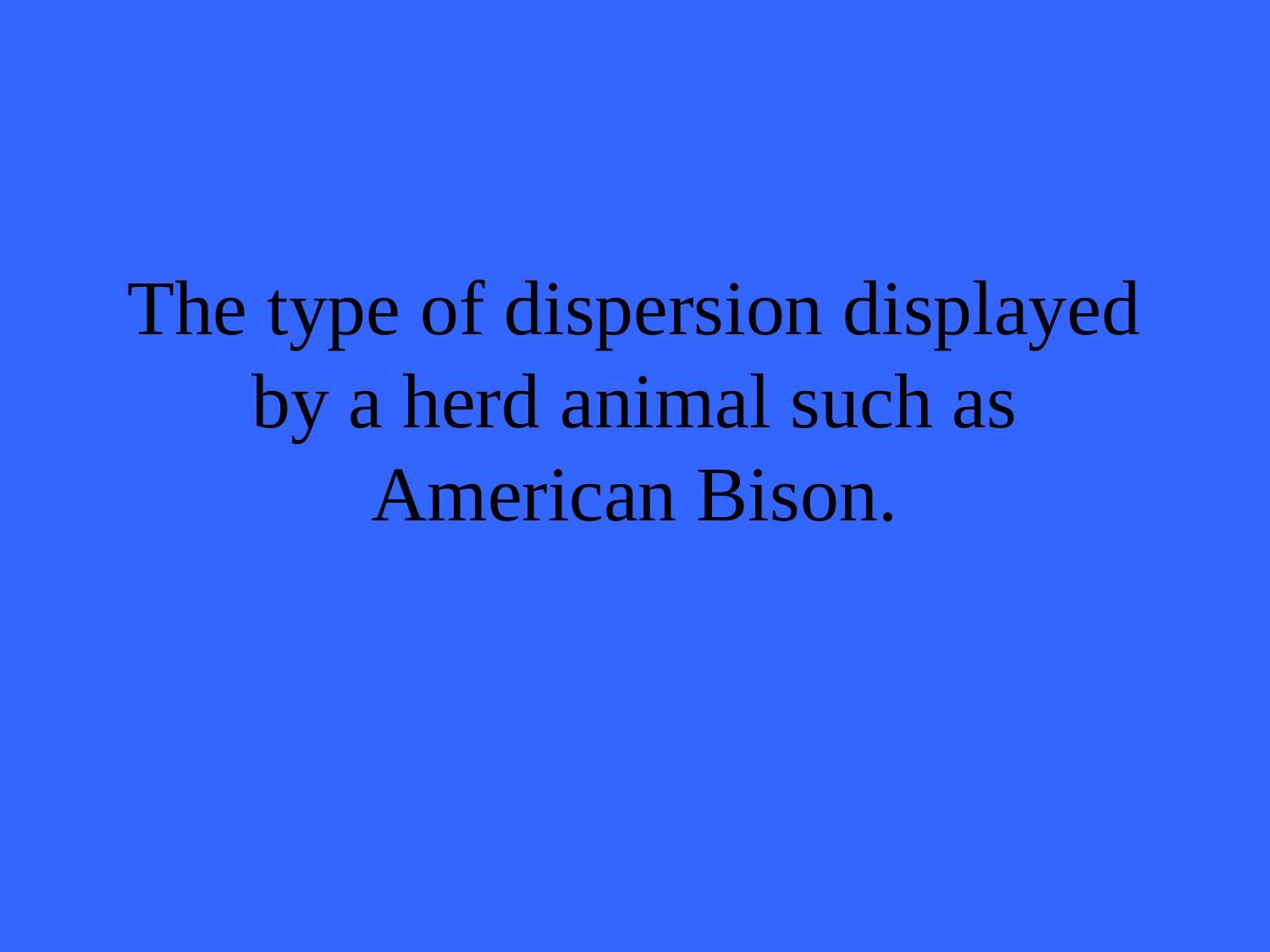

# The type of dispersion displayed by a herd animal such as American Bison.